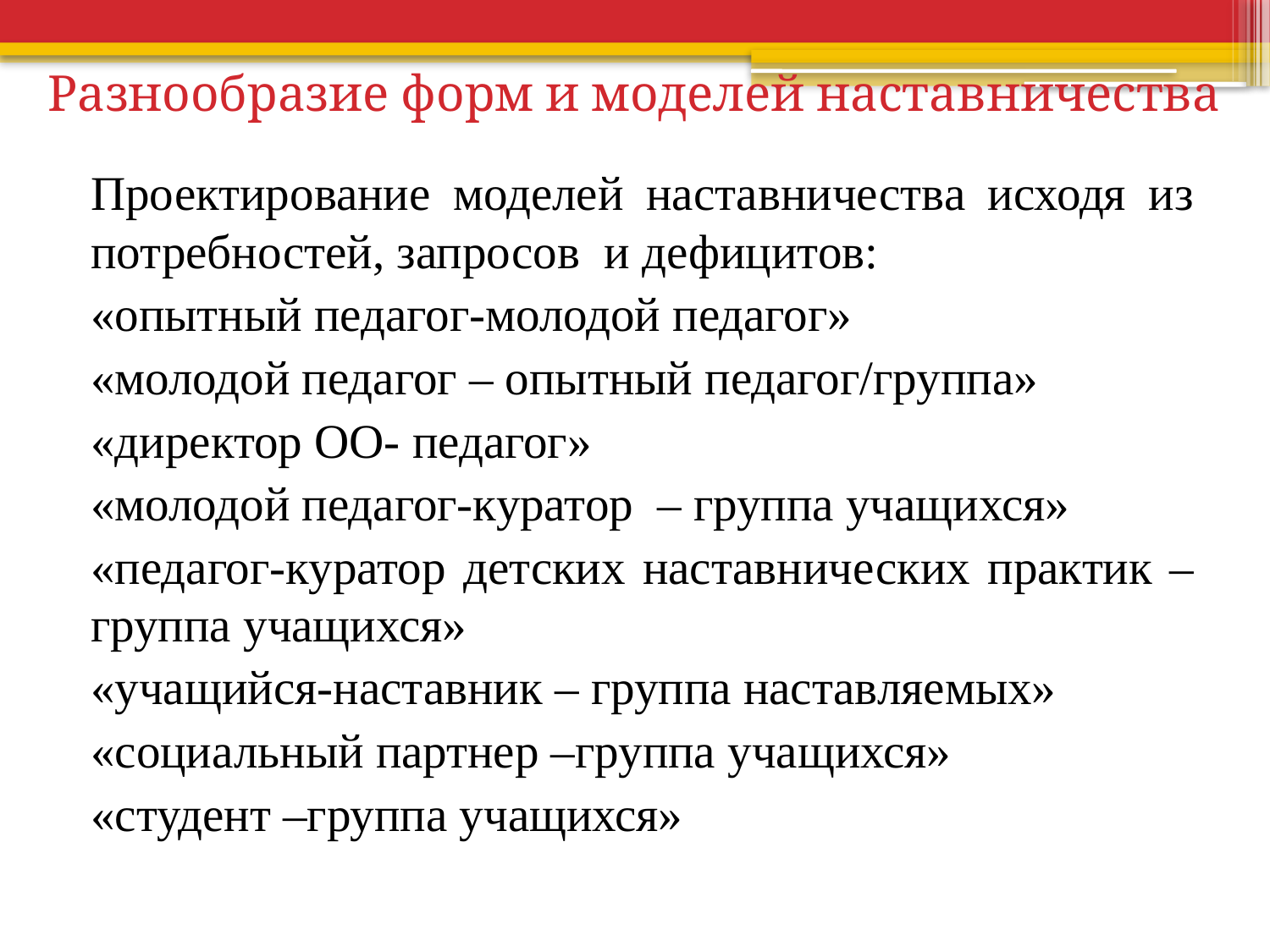

# Разнообразие форм и моделей наставничества
Проектирование моделей наставничества исходя из потребностей, запросов  и дефицитов:
«опытный педагог-молодой педагог»
«молодой педагог – опытный педагог/группа»
«директор ОО- педагог»
«молодой педагог-куратор  – группа учащихся»
«педагог-куратор детских наставнических практик –группа учащихся»
«учащийся-наставник – группа наставляемых»
«социальный партнер –группа учащихся»
«студент –группа учащихся»